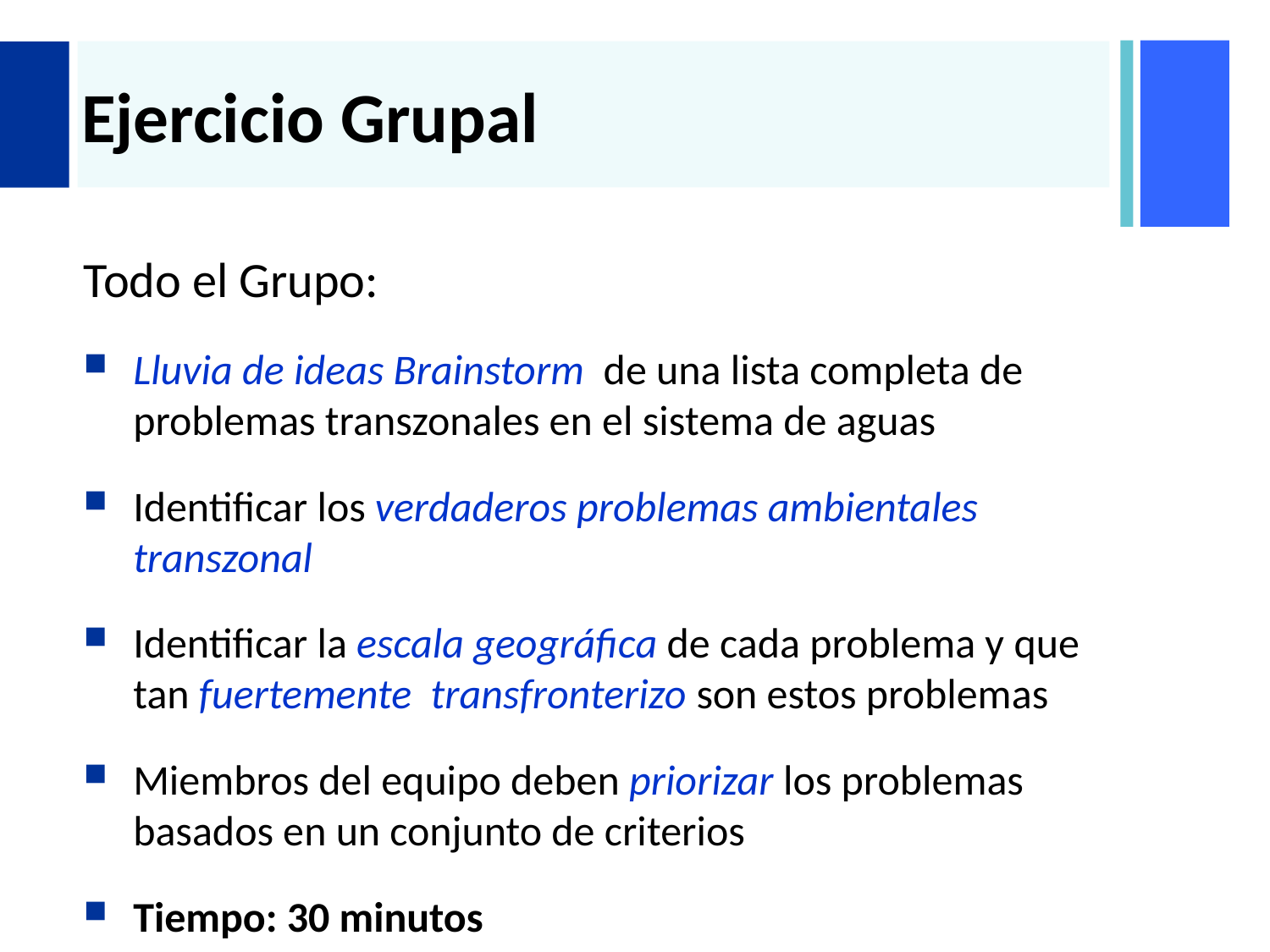

# Ejercicio Grupal
Todo el Grupo:
Lluvia de ideas Brainstorm  de una lista completa de problemas transzonales en el sistema de aguas
Identificar los verdaderos problemas ambientales transzonal
Identificar la escala geográfica de cada problema y que tan fuertemente  transfronterizo son estos problemas
Miembros del equipo deben priorizar los problemas basados en un conjunto de criterios
Tiempo: 30 minutos